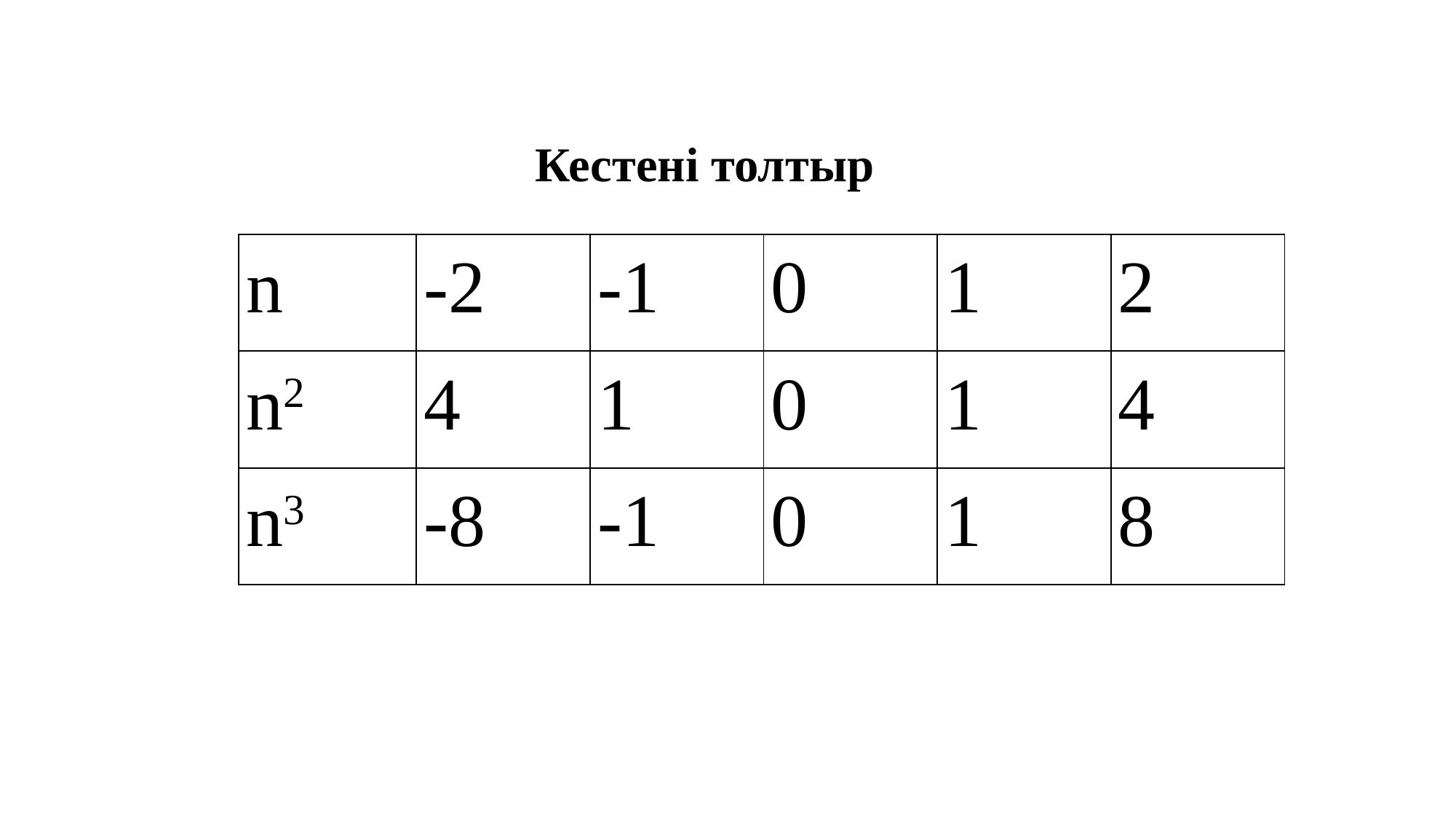

Кестені толтыр
| n | -2 | -1 | 0 | 1 | 2 |
| --- | --- | --- | --- | --- | --- |
| n2 | 4 | 1 | 0 | 1 | 4 |
| n3 | -8 | -1 | 0 | 1 | 8 |